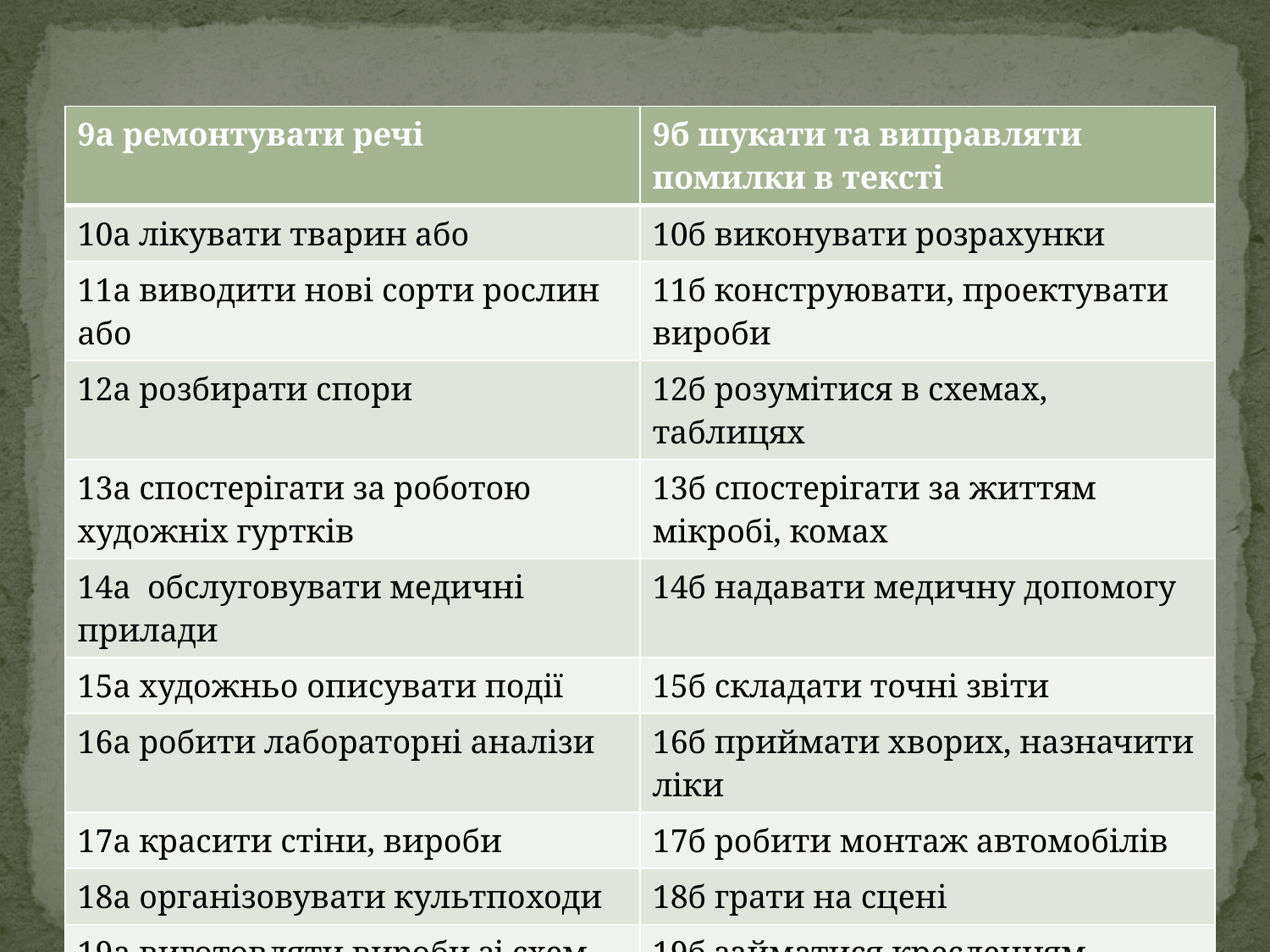

| 9а ремонтувати речі | 9б шукати та виправляти помилки в тексті |
| --- | --- |
| 10а лікувати тварин або | 10б виконувати розрахунки |
| 11а виводити нові сорти рослин або | 11б конструювати, проектувати вироби |
| 12а розбирати спори | 12б розумітися в схемах, таблицях |
| 13а спостерігати за роботою художніх гуртків | 13б спостерігати за життям мікробі, комах |
| 14а обслуговувати медичні прилади | 14б надавати медичну допомогу |
| 15а художньо описувати події | 15б складати точні звіти |
| 16а робити лабораторні аналізи | 16б приймати хворих, назначити ліки |
| 17а красити стіни, вироби | 17б робити монтаж автомобілів |
| 18а організовувати культпоходи | 18б грати на сцені |
| 19а виготовляти вироби зі схем | 19б займатися кресленням |
| 20а вести боротьбу з хворобами рослин або | 20б працювати на клавішних машинах |